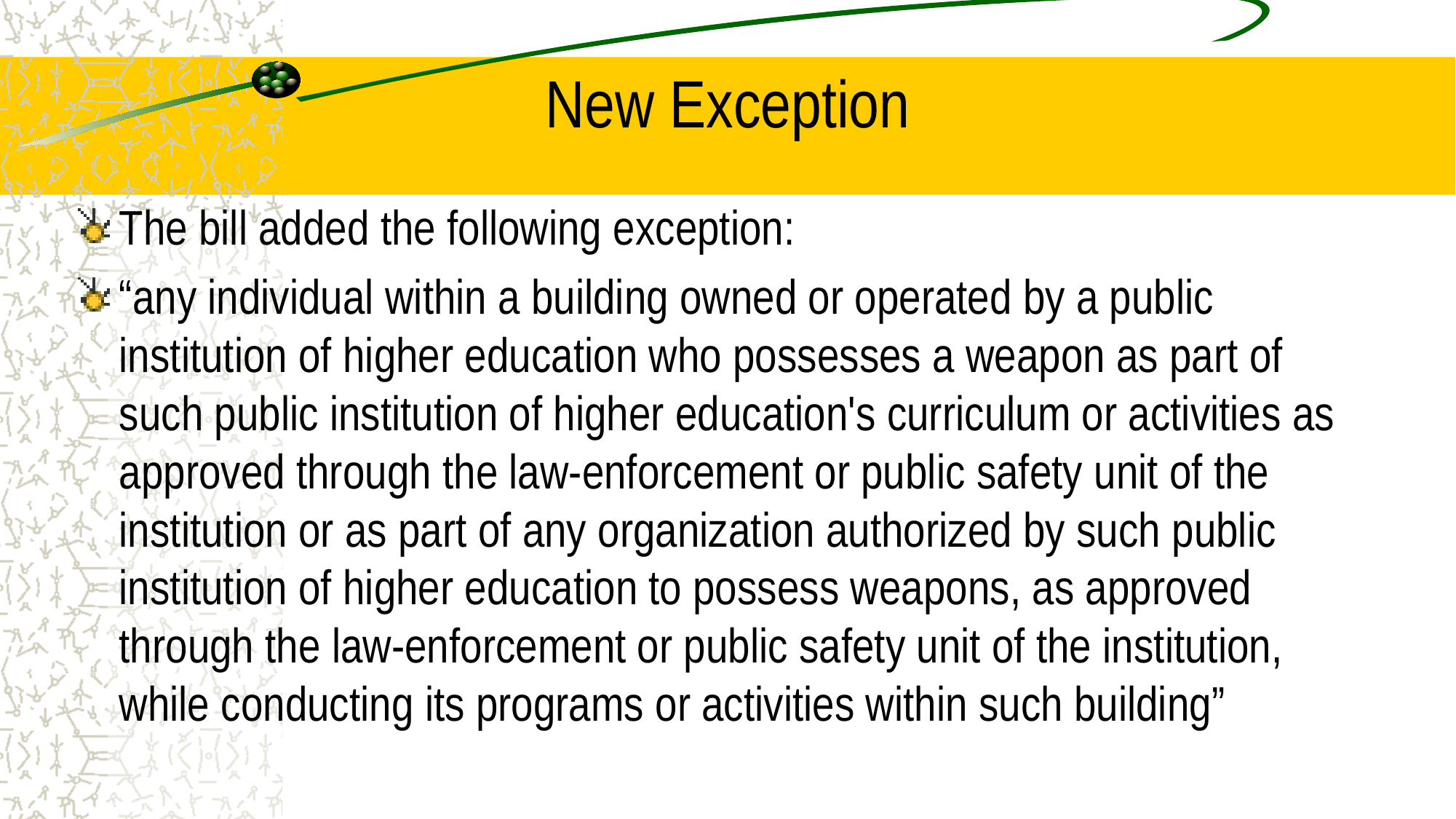

# New Exception
The bill added the following exception:
“any individual within a building owned or operated by a public institution of higher education who possesses a weapon as part of such public institution of higher education's curriculum or activities as approved through the law-enforcement or public safety unit of the institution or as part of any organization authorized by such public institution of higher education to possess weapons, as approved through the law-enforcement or public safety unit of the institution, while conducting its programs or activities within such building”